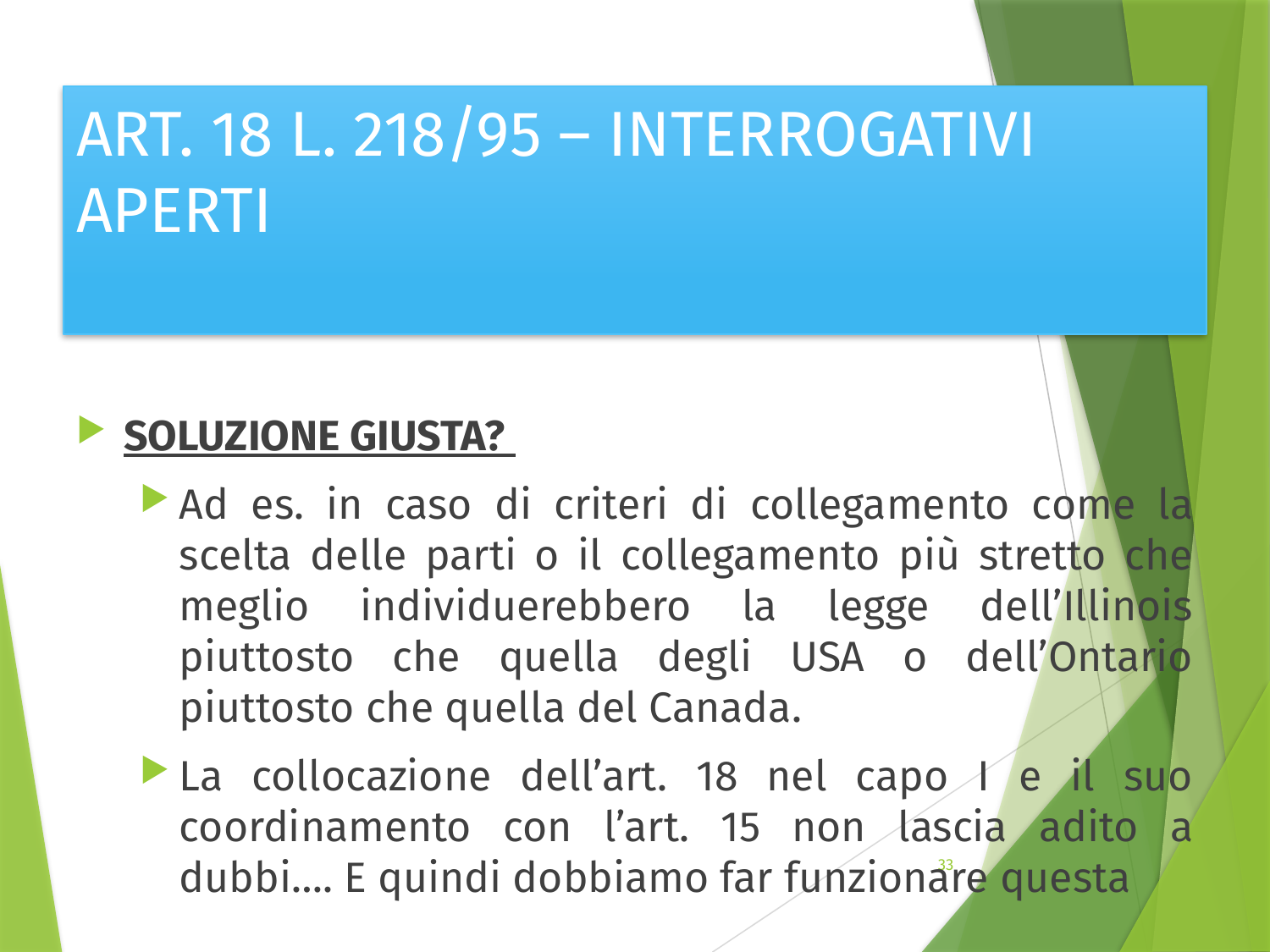

# ART. 18 L. 218/95 – INTERROGATIVI APERTI

SOLUZIONE GIUSTA?
Ad es. in caso di criteri di collegamento come la scelta delle parti o il collegamento più stretto che meglio individuerebbero la legge dell’Illinois piuttosto che quella degli USA o dell’Ontario piuttosto che quella del Canada.
La collocazione dell’art. 18 nel capo I e il suo coordinamento con l’art. 15 non lascia adito a dubbi…. E quindi dobbiamo far funzionare questa
33